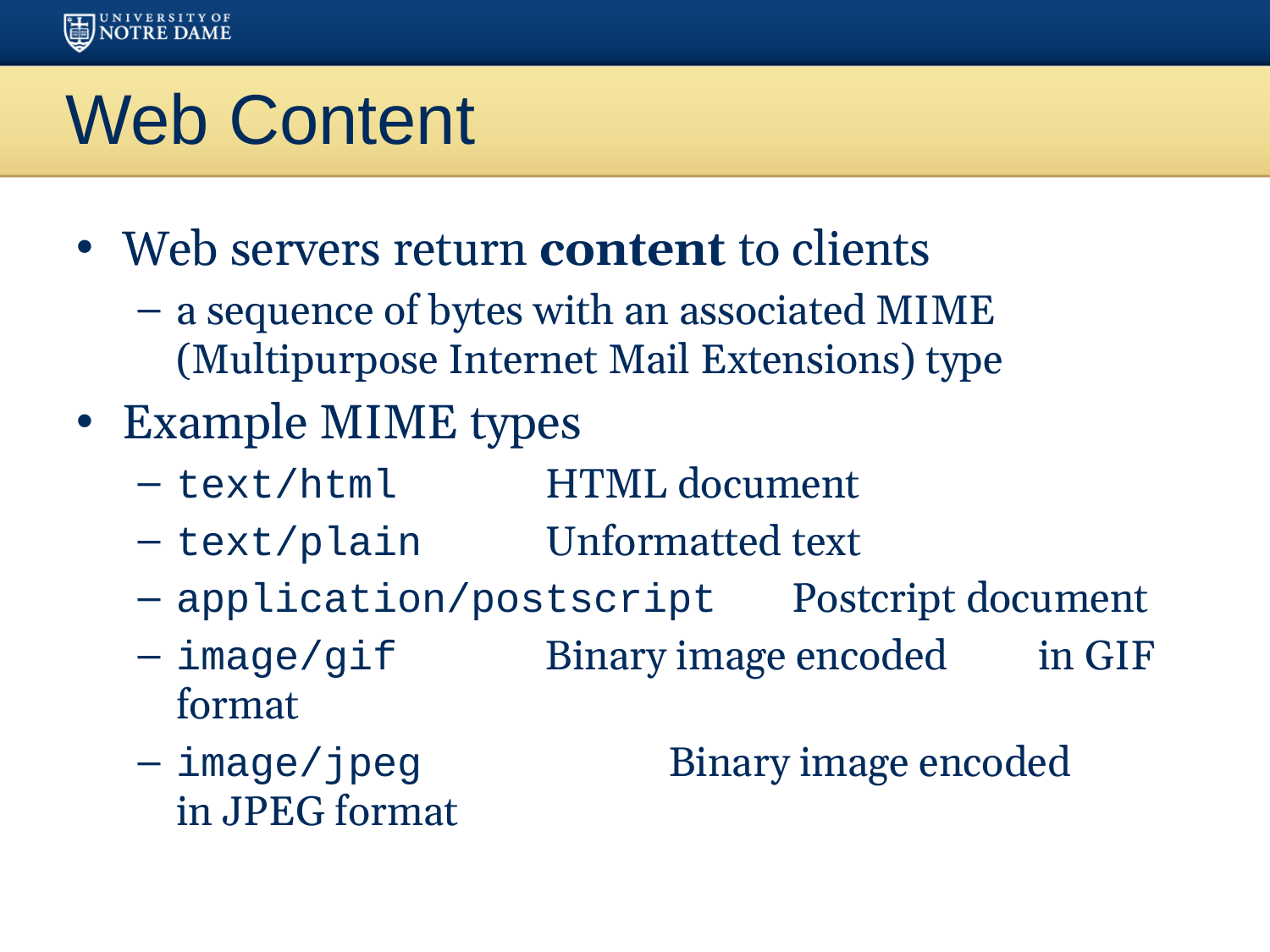

# Web Content
Web servers return content to clients
a sequence of bytes with an associated MIME (Multipurpose Internet Mail Extensions) type
Example MIME types
text/html		       			HTML document
text/plain		       			Unformatted text
application/postscript 	Postcript document
image/gif		       			Binary image encoded 										in GIF format
image/jpeg	                    		Binary image encoded 										in JPEG format